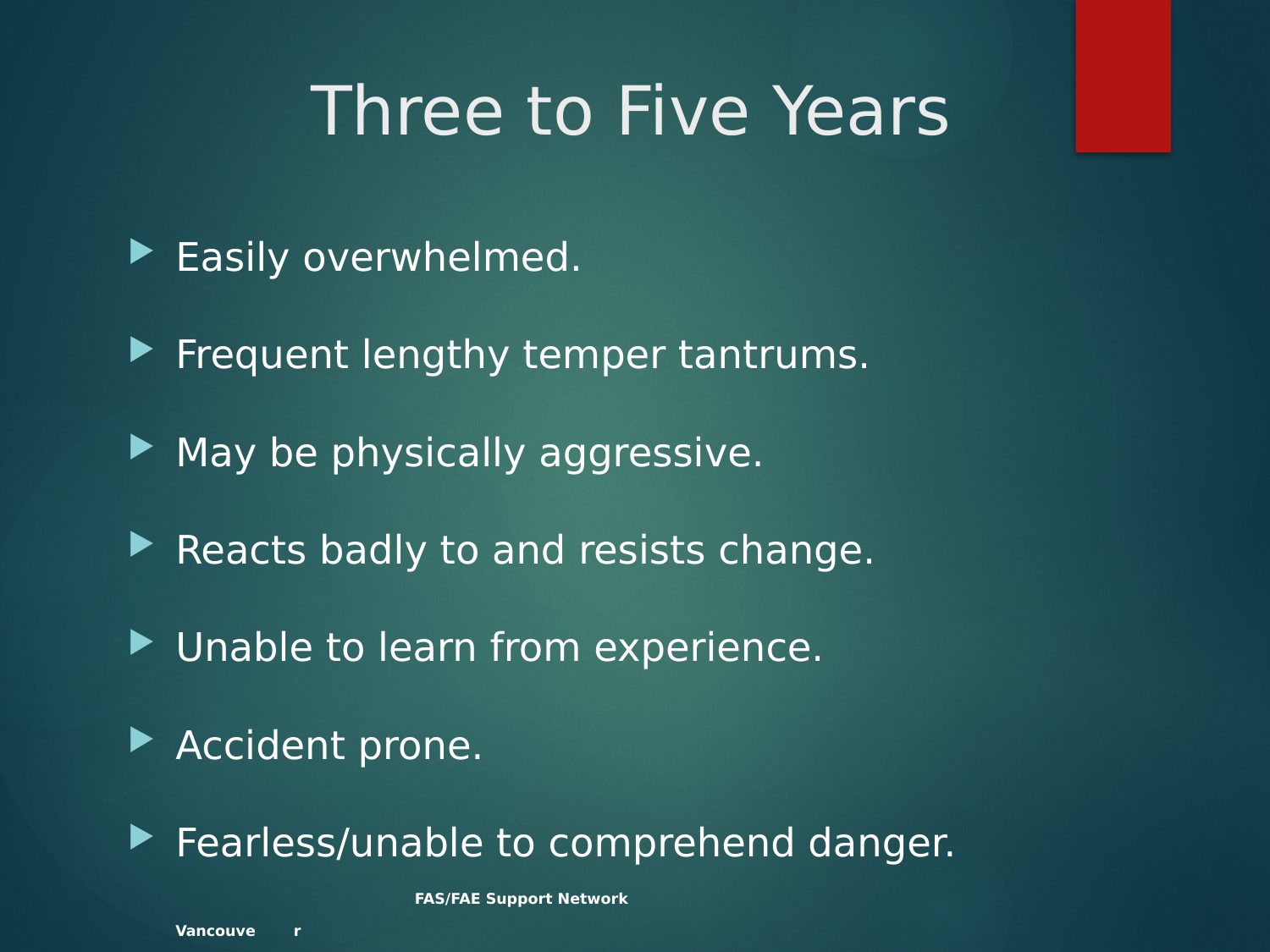

# Three to Five Years
Easily overwhelmed.

Frequent lengthy temper tantrums.

May be physically aggressive.

Reacts badly to and resists change.

Unable to learn from experience.

Accident prone.

Fearless/unable to comprehend danger.
							FAS/FAE Support Network
												Vancouve		r